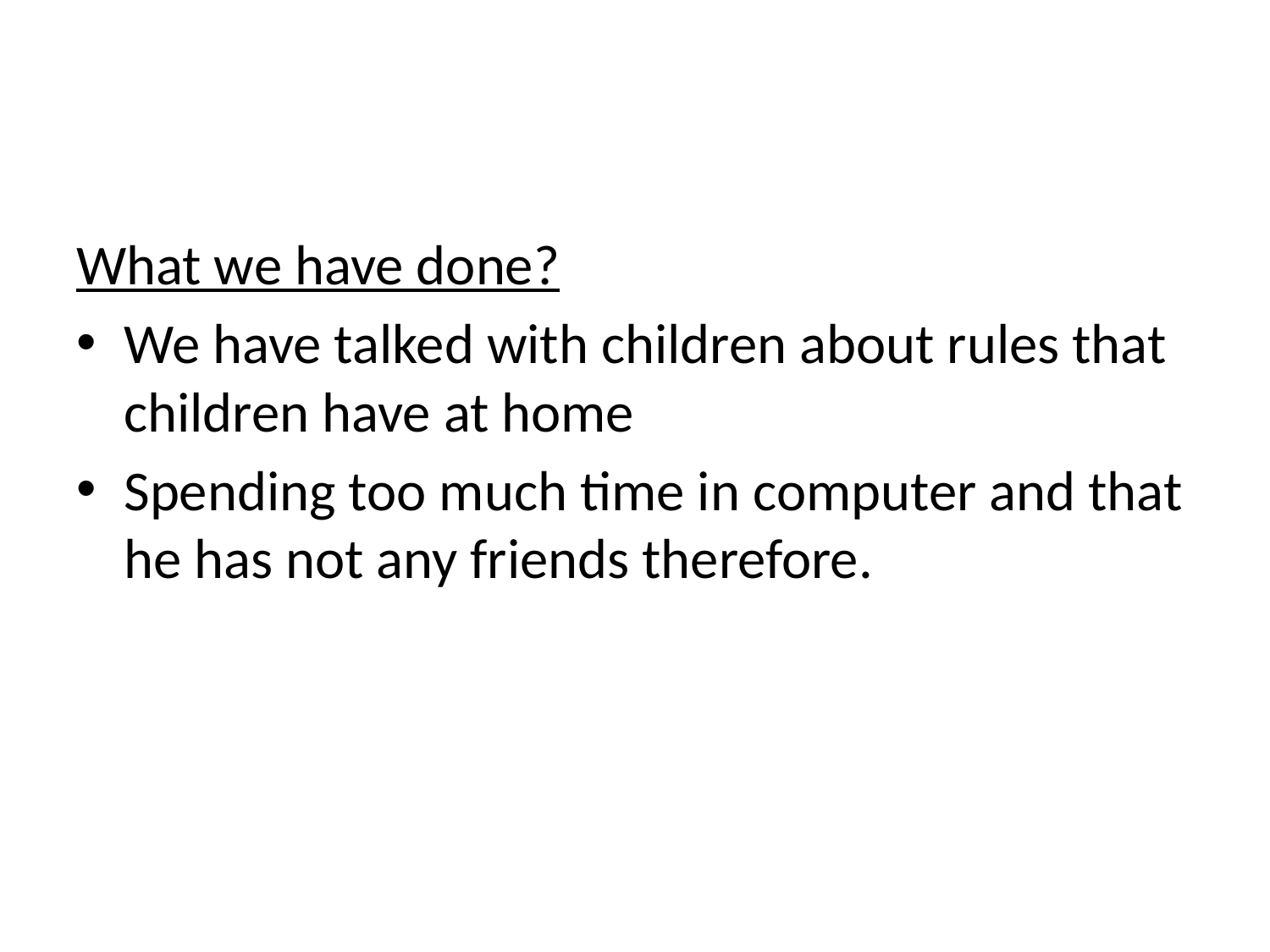

#
What we have done?
We have talked with children about rules that children have at home
Spending too much time in computer and that he has not any friends therefore.